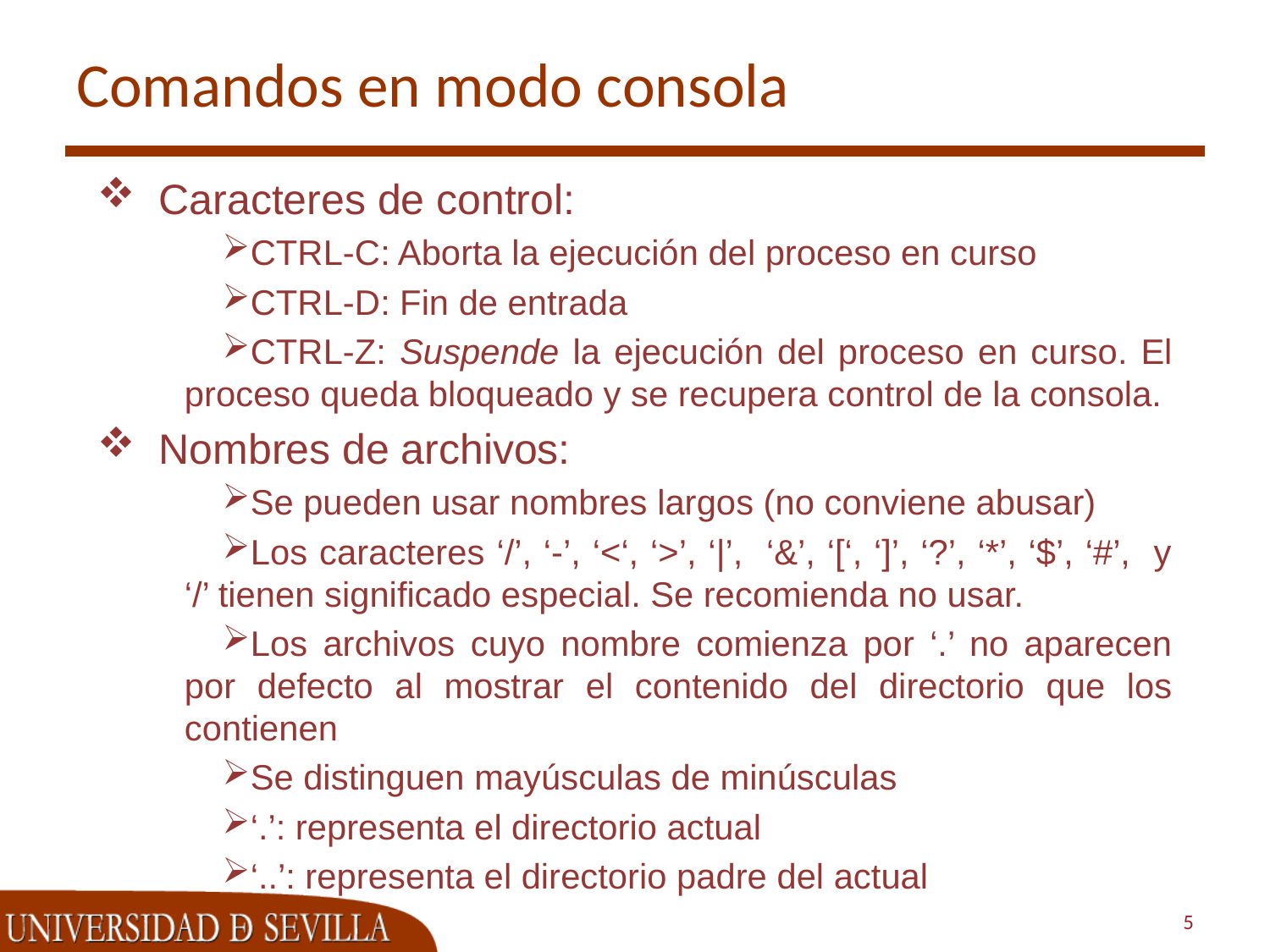

# Comandos en modo consola
Caracteres de control:
CTRL-C: Aborta la ejecución del proceso en curso
CTRL-D: Fin de entrada
CTRL-Z: Suspende la ejecución del proceso en curso. El proceso queda bloqueado y se recupera control de la consola.
Nombres de archivos:
Se pueden usar nombres largos (no conviene abusar)
Los caracteres ‘/’, ‘-’, ‘<‘, ‘>’, ‘|’,  ‘&’, ‘[‘, ‘]’, ‘?’, ‘*’, ‘$’, ‘#’,  y ‘/’ tienen significado especial. Se recomienda no usar.
Los archivos cuyo nombre comienza por ‘.’ no aparecen por defecto al mostrar el contenido del directorio que los contienen
Se distinguen mayúsculas de minúsculas
‘.’: representa el directorio actual
‘..’: representa el directorio padre del actual
5